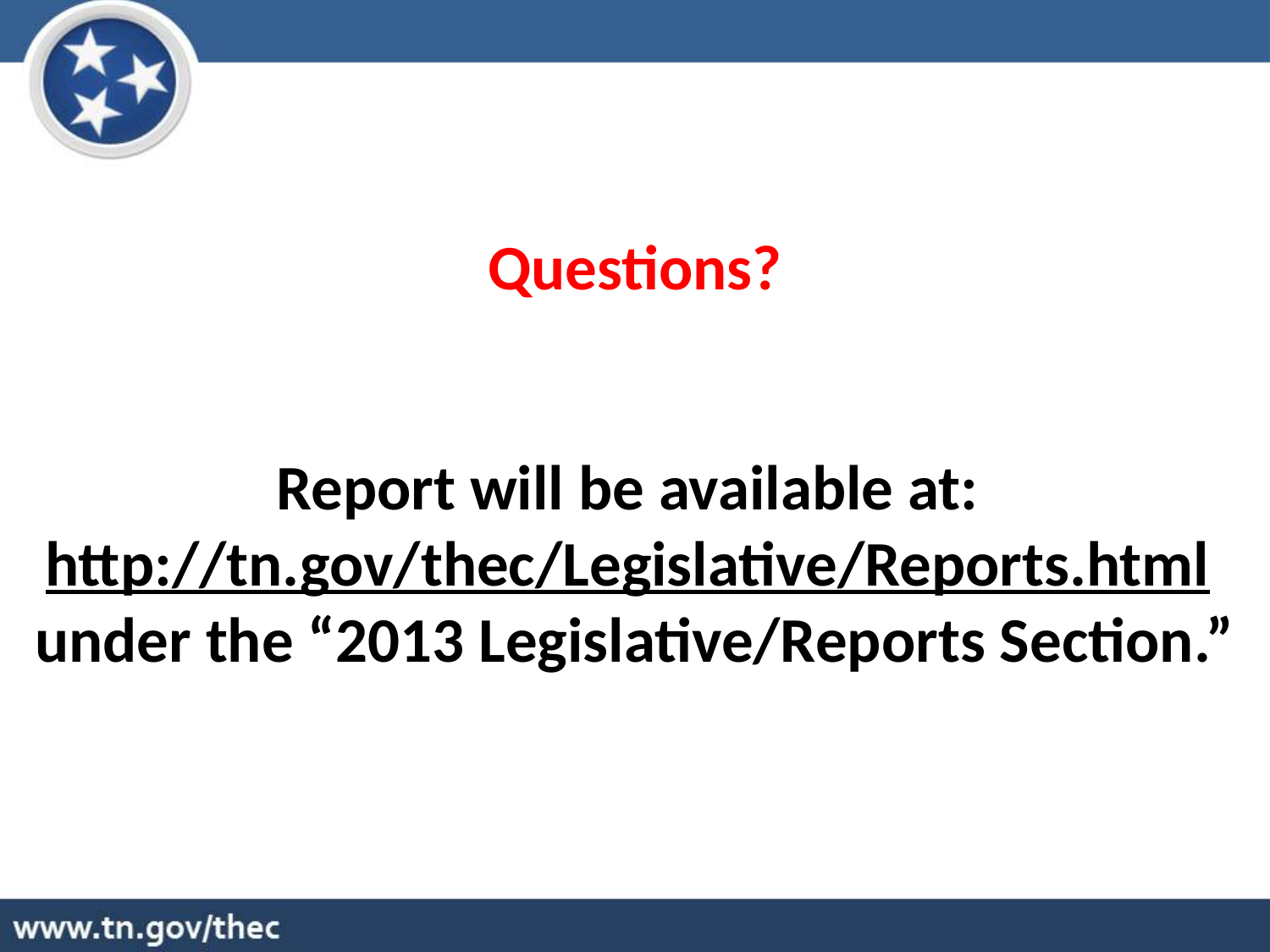

Questions?
Report will be available at:
http://tn.gov/thec/Legislative/Reports.html
under the “2013 Legislative/Reports Section.”